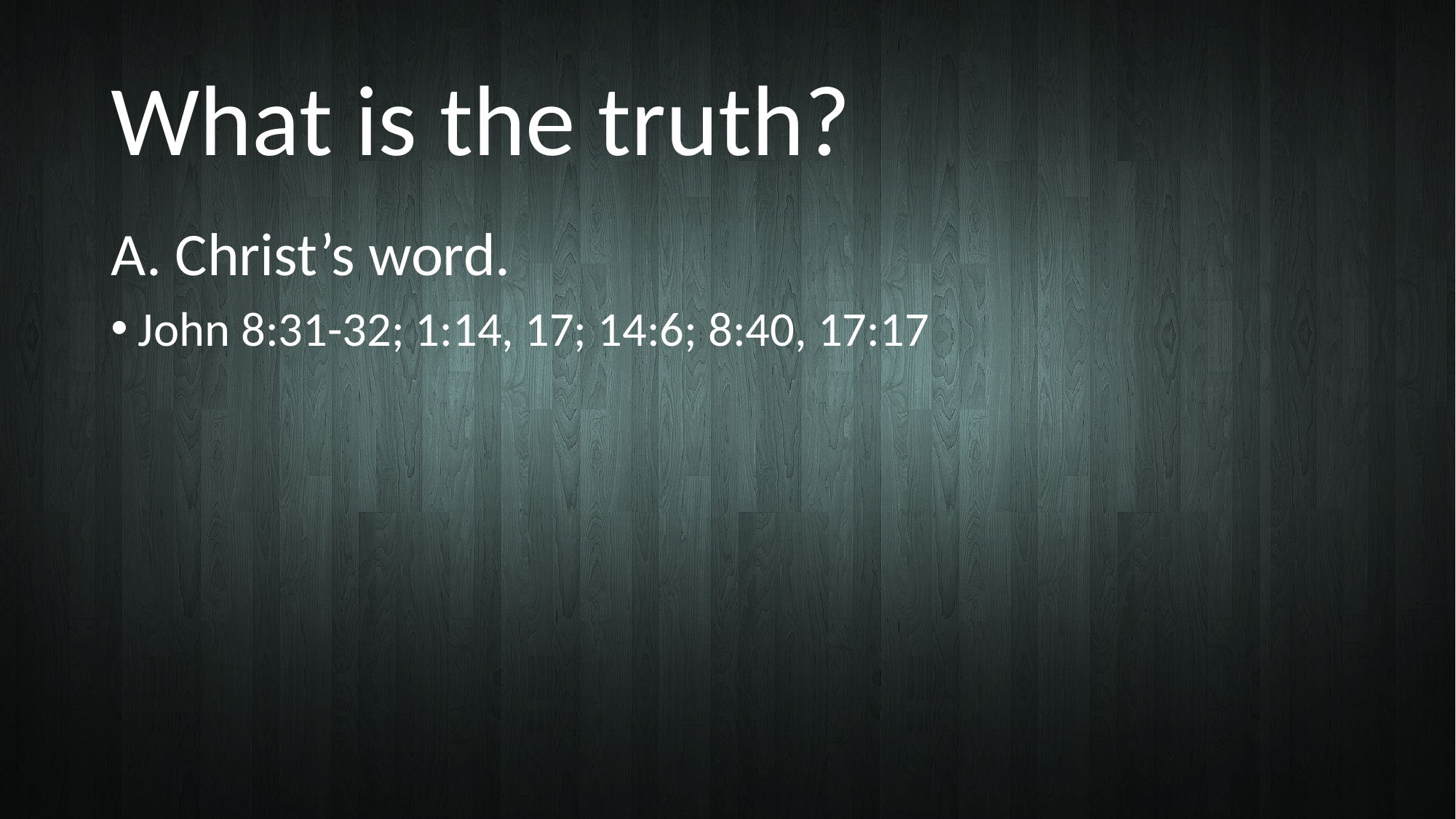

# What is the truth?
A. Christ’s word.
John 8:31-32; 1:14, 17; 14:6; 8:40, 17:17